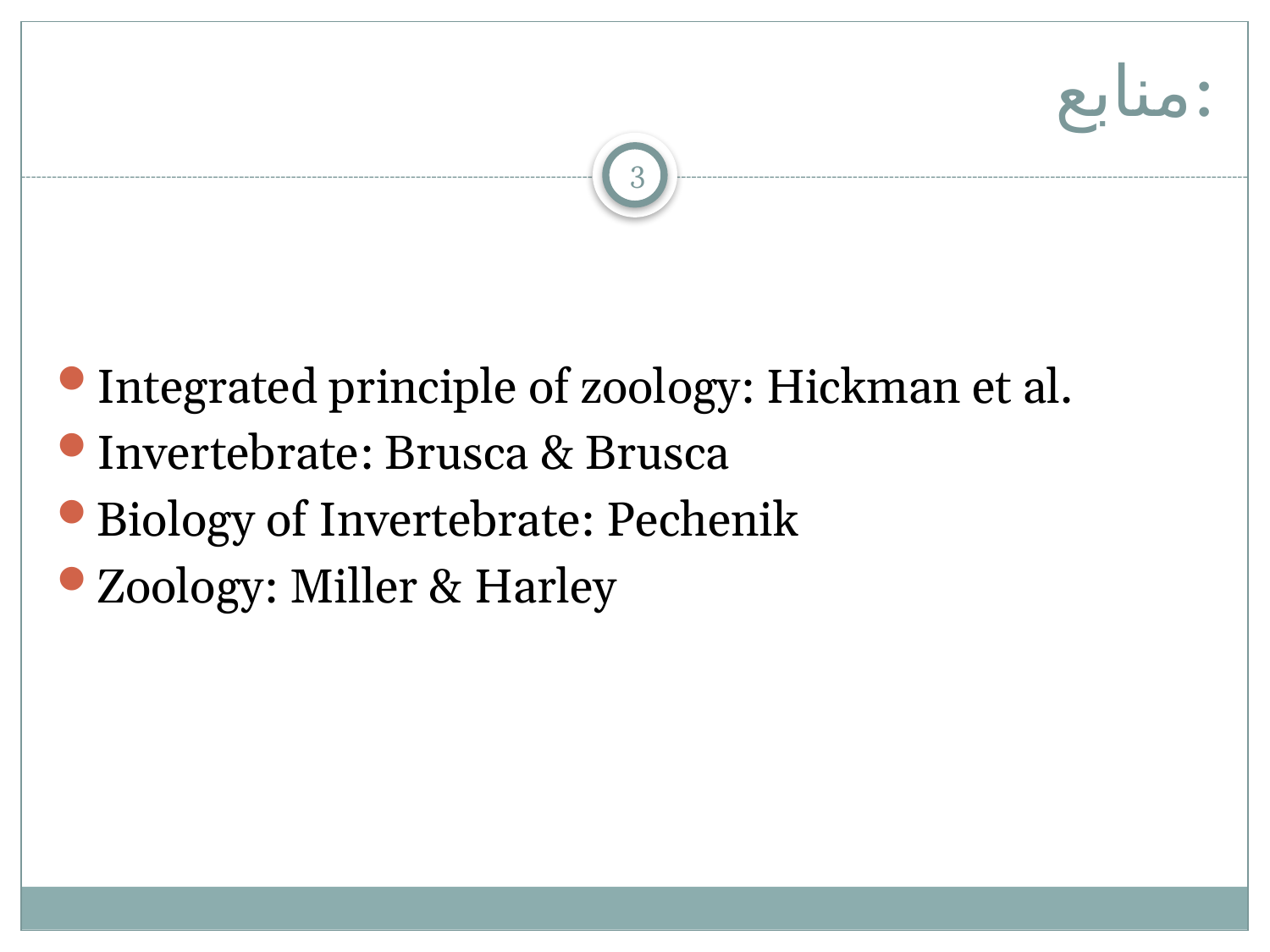

# منابع:
3
Integrated principle of zoology: Hickman et al.
Invertebrate: Brusca & Brusca
Biology of Invertebrate: Pechenik
Zoology: Miller & Harley